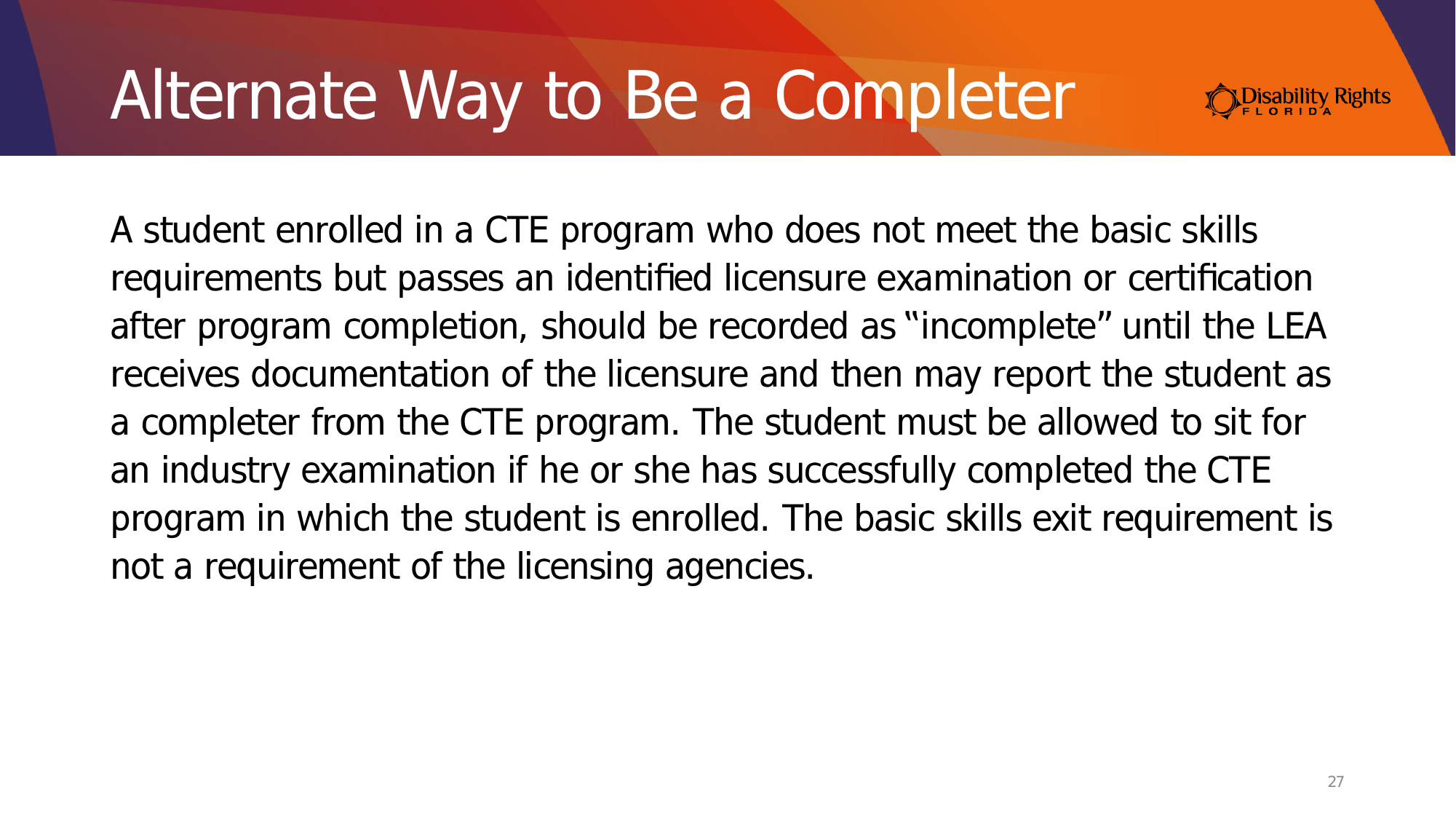

# Alternate Way to Be a Completer
A student enrolled in a CTE program who does not meet the basic skills requirements but passes an identified licensure examination or certification after program completion, should be recorded as “incomplete” until the LEA receives documentation of the licensure and then may report the student as a completer from the CTE program. The student must be allowed to sit for an industry examination if he or she has successfully completed the CTE program in which the student is enrolled. The basic skills exit requirement is not a requirement of the licensing agencies.
27